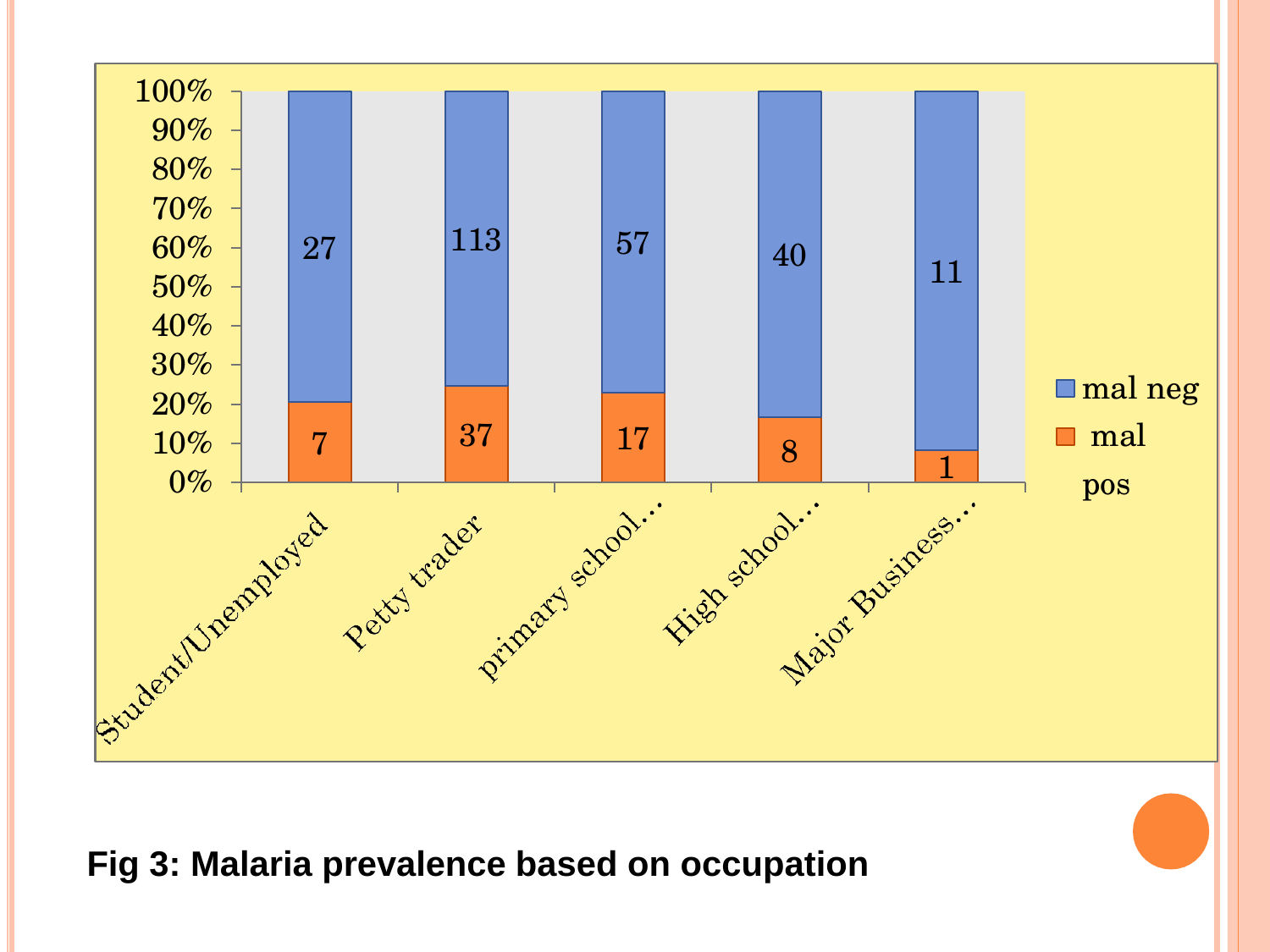

100%
90%
80%
70%
60%
50%
40%
30%
20%
10%
0%

113
57
27
40

11

mal neg  mal pos

37
17

7

8

1

Fig 3: Malaria prevalence based on occupation